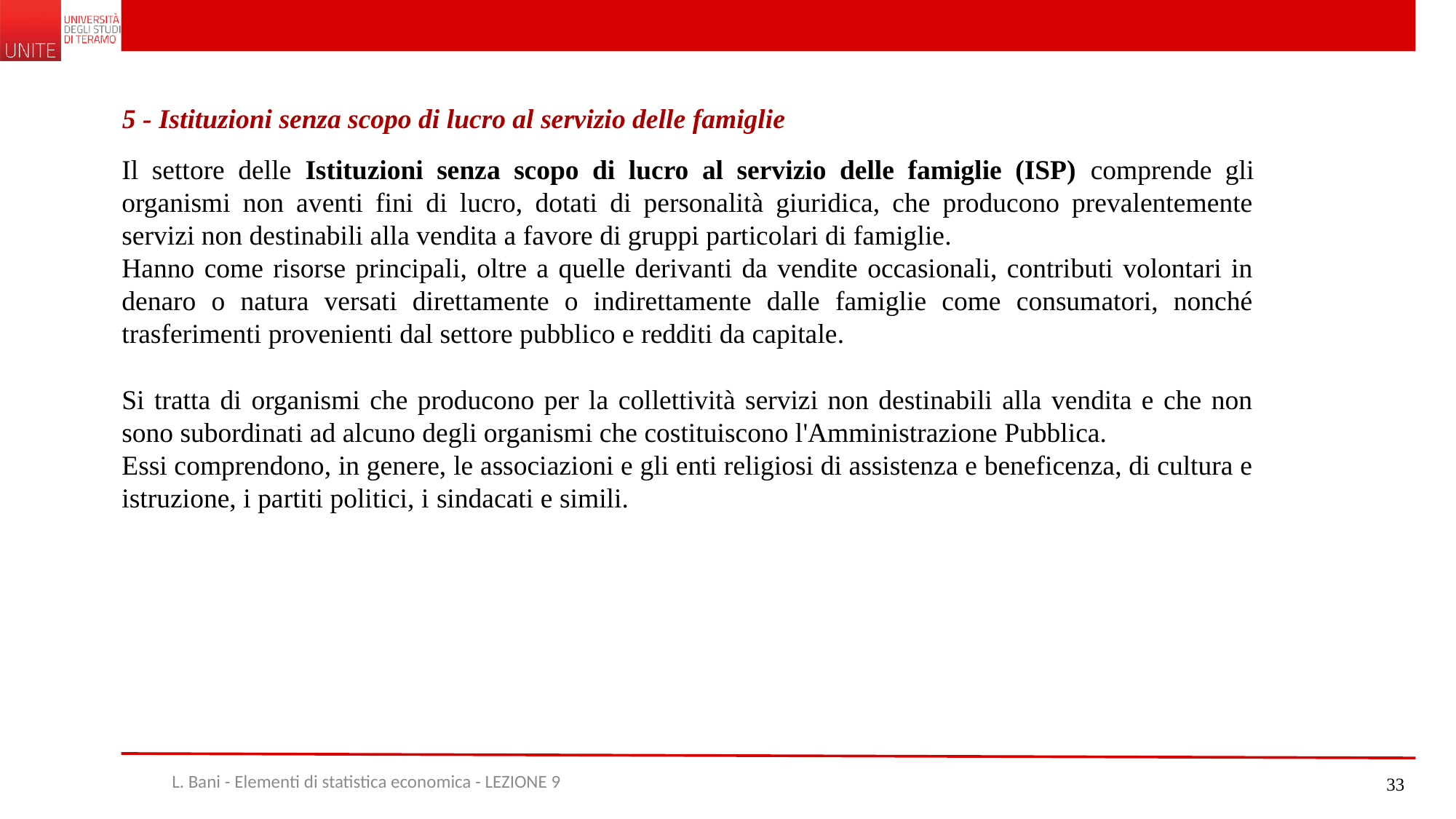

5 - Istituzioni senza scopo di lucro al servizio delle famiglie
Il settore delle Istituzioni senza scopo di lucro al servizio delle famiglie (ISP) comprende gli organismi non aventi fini di lucro, dotati di personalità giuridica, che producono prevalentemente servizi non destinabili alla vendita a favore di gruppi particolari di famiglie.
Hanno come risorse principali, oltre a quelle derivanti da vendite occasionali, contributi volontari in denaro o natura versati direttamente o indirettamente dalle famiglie come consumatori, nonché trasferimenti provenienti dal settore pubblico e redditi da capitale.
Si tratta di organismi che producono per la collettività servizi non destinabili alla vendita e che non sono subordinati ad alcuno degli organismi che costituiscono l'Amministrazione Pubblica.
Essi comprendono, in genere, le associazioni e gli enti religiosi di assistenza e beneficenza, di cultura e istruzione, i partiti politici, i sindacati e simili.
L. Bani - Elementi di statistica economica - LEZIONE 9
33